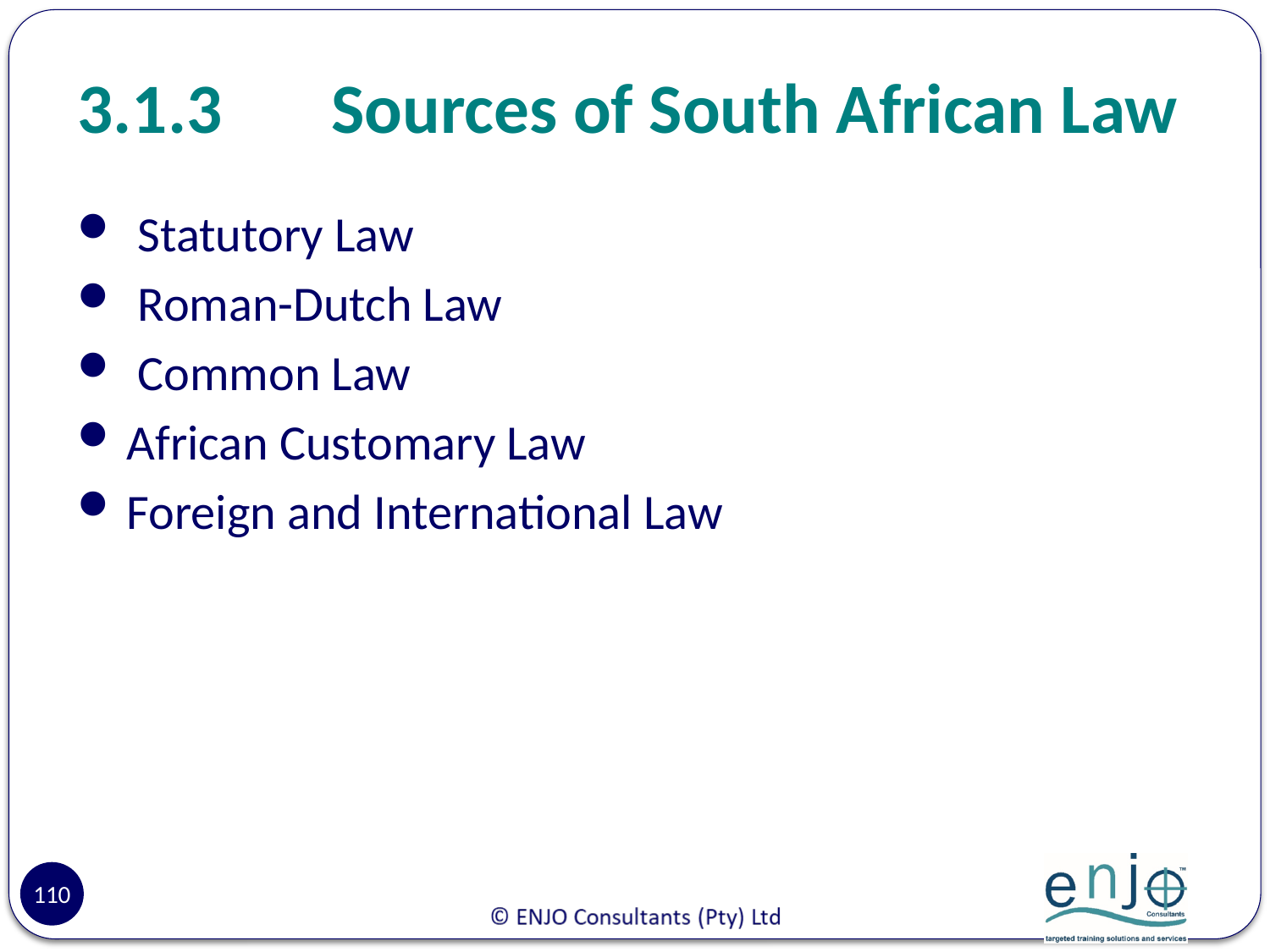

# 3.1.3	Sources of South African Law
 Statutory Law
 Roman-Dutch Law
 Common Law
African Customary Law
Foreign and International Law

110